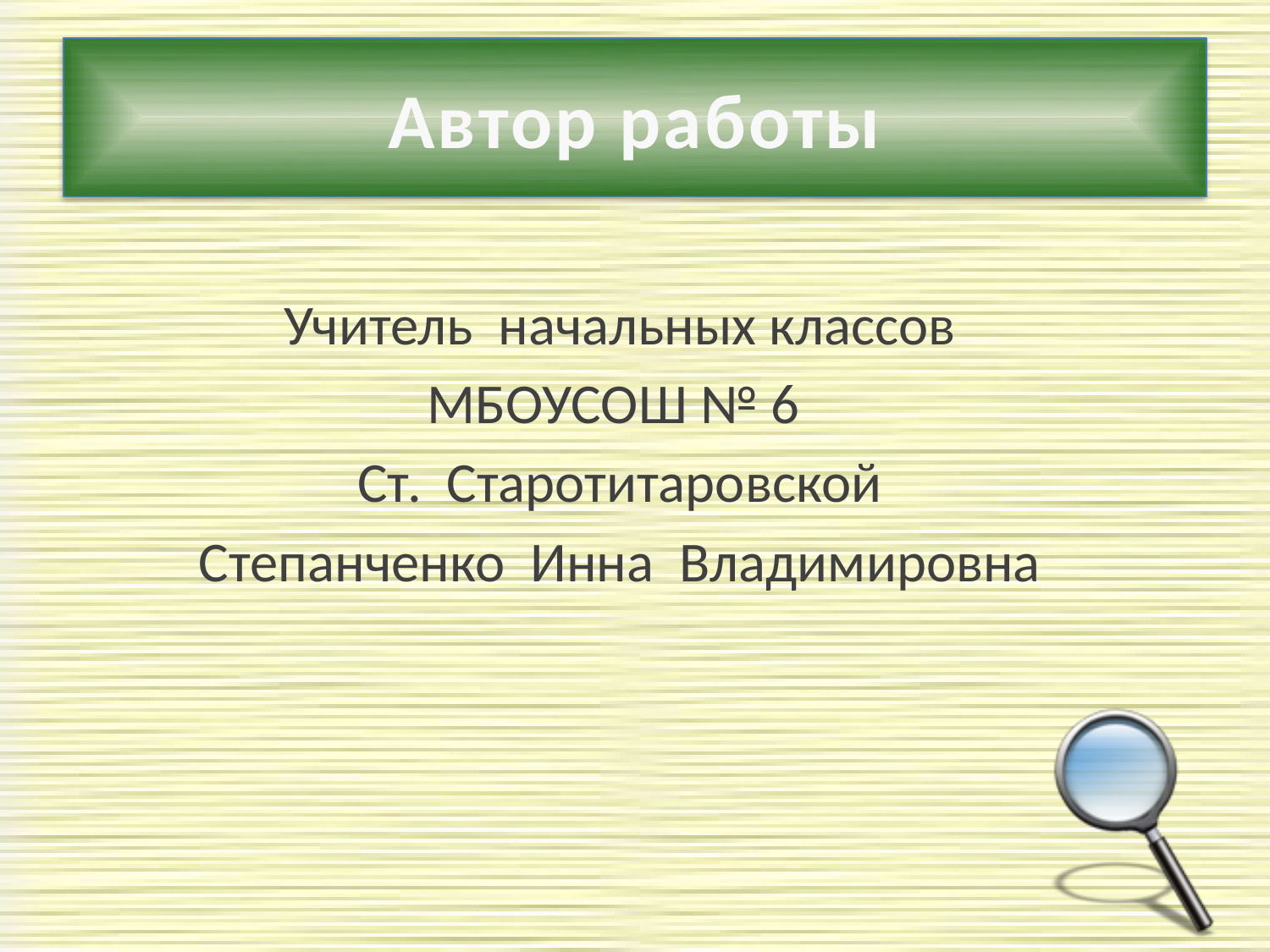

# Автор работы

Учитель  начальных классов
МБОУСОШ № 6
Ст.  Старотитаровской
Степанченко  Инна  Владимировна